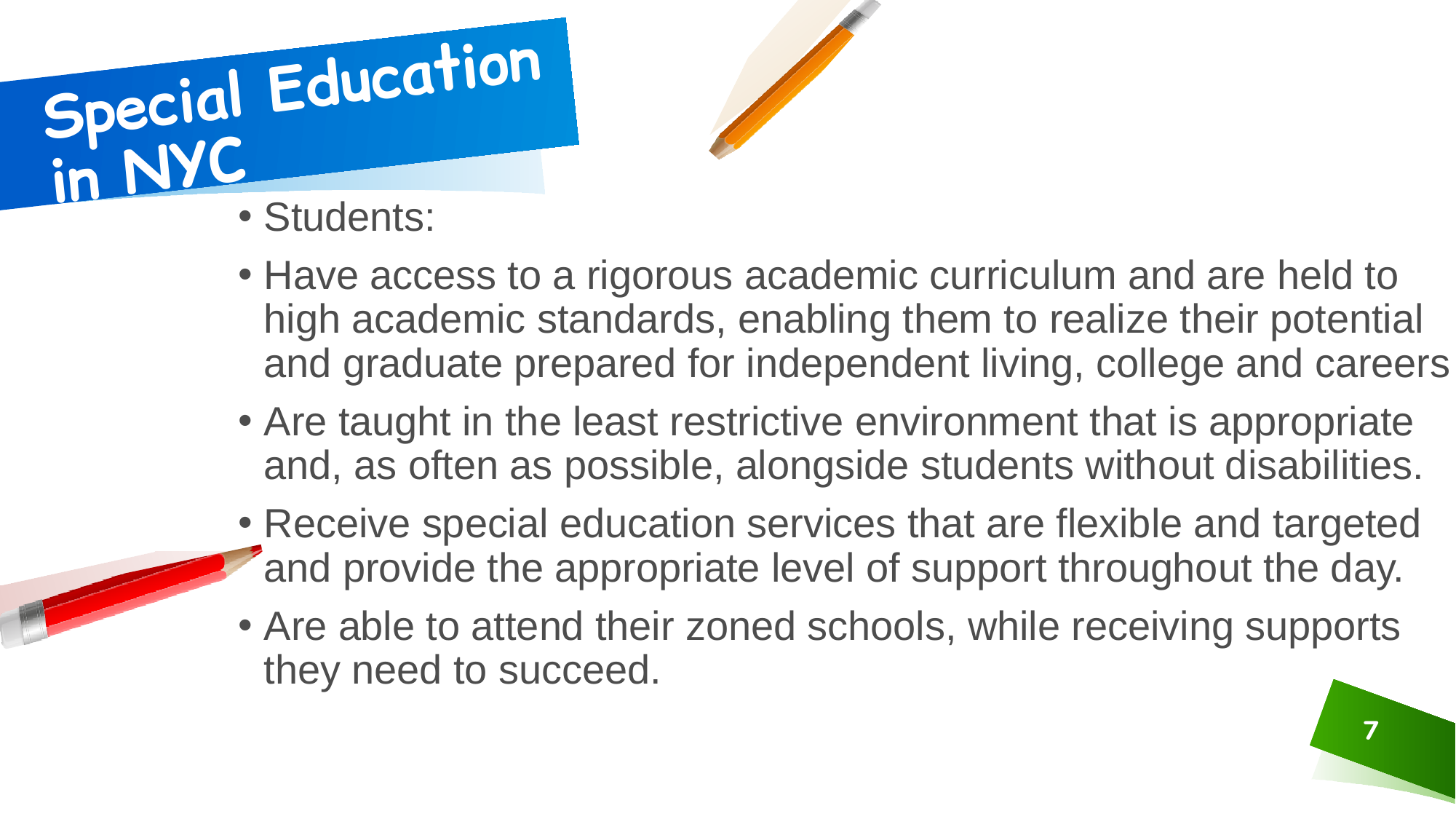

# Special Education in NYC
Students:
Have access to a rigorous academic curriculum and are held to high academic standards, enabling them to realize their potential and graduate prepared for independent living, college and careers
Are taught in the least restrictive environment that is appropriate and, as often as possible, alongside students without disabilities.
Receive special education services that are flexible and targeted and provide the appropriate level of support throughout the day.
Are able to attend their zoned schools, while receiving supports they need to succeed.

7